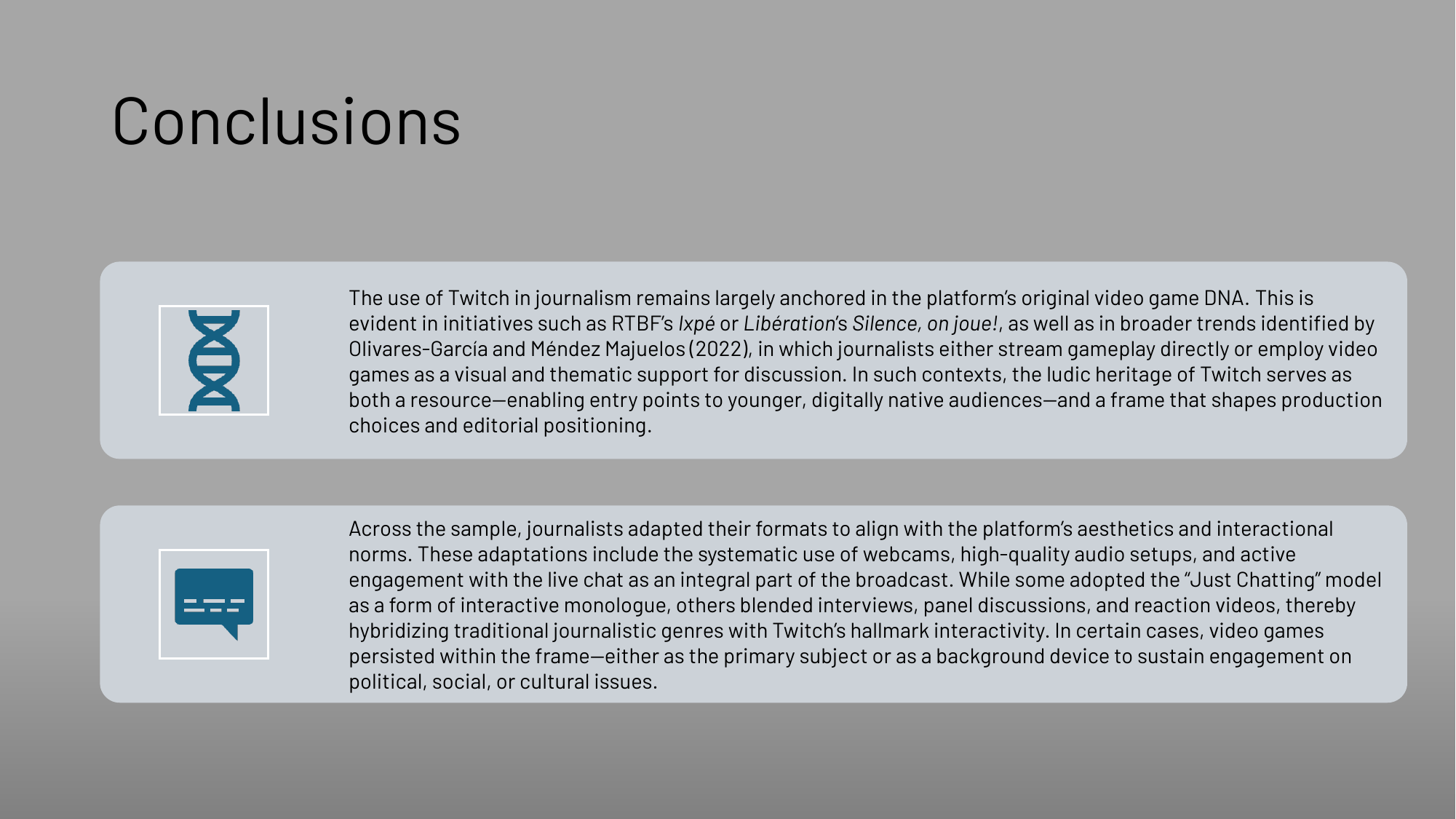

# Conclusions
The use of Twitch in journalism remains largely anchored in the platform’s original video game DNA. This is evident in initiatives such as RTBF’s Ixpé or Libération’s Silence, on joue!, as well as in broader trends identified by Olivares-García and Méndez Majuelos (2022), in which journalists either stream gameplay directly or employ video games as a visual and thematic support for discussion. In such contexts, the ludic heritage of Twitch serves as both a resource—enabling entry points to younger, digitally native audiences—and a frame that shapes production choices and editorial positioning.
Across the sample, journalists adapted their formats to align with the platform’s aesthetics and interactional norms. These adaptations include the systematic use of webcams, high-quality audio setups, and active engagement with the live chat as an integral part of the broadcast. While some adopted the “Just Chatting” model as a form of interactive monologue, others blended interviews, panel discussions, and reaction videos, thereby hybridizing traditional journalistic genres with Twitch’s hallmark interactivity. In certain cases, video games persisted within the frame—either as the primary subject or as a background device to sustain engagement on political, social, or cultural issues.